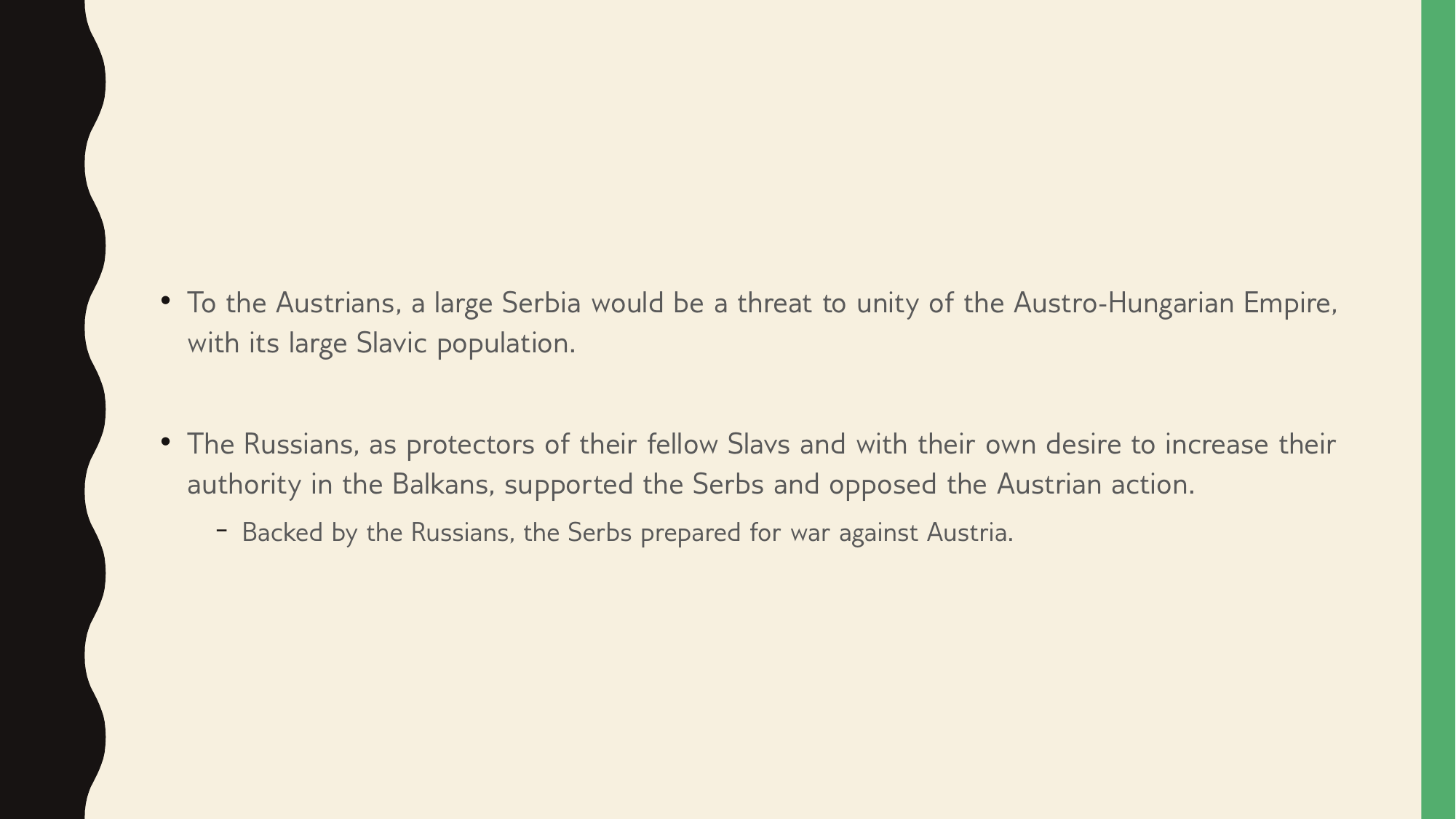

#
To the Austrians, a large Serbia would be a threat to unity of the Austro-Hungarian Empire, with its large Slavic population.

The Russians, as protectors of their fellow Slavs and with their own desire to increase their authority in the Balkans, supported the Serbs and opposed the Austrian action.
Backed by the Russians, the Serbs prepared for war against Austria.